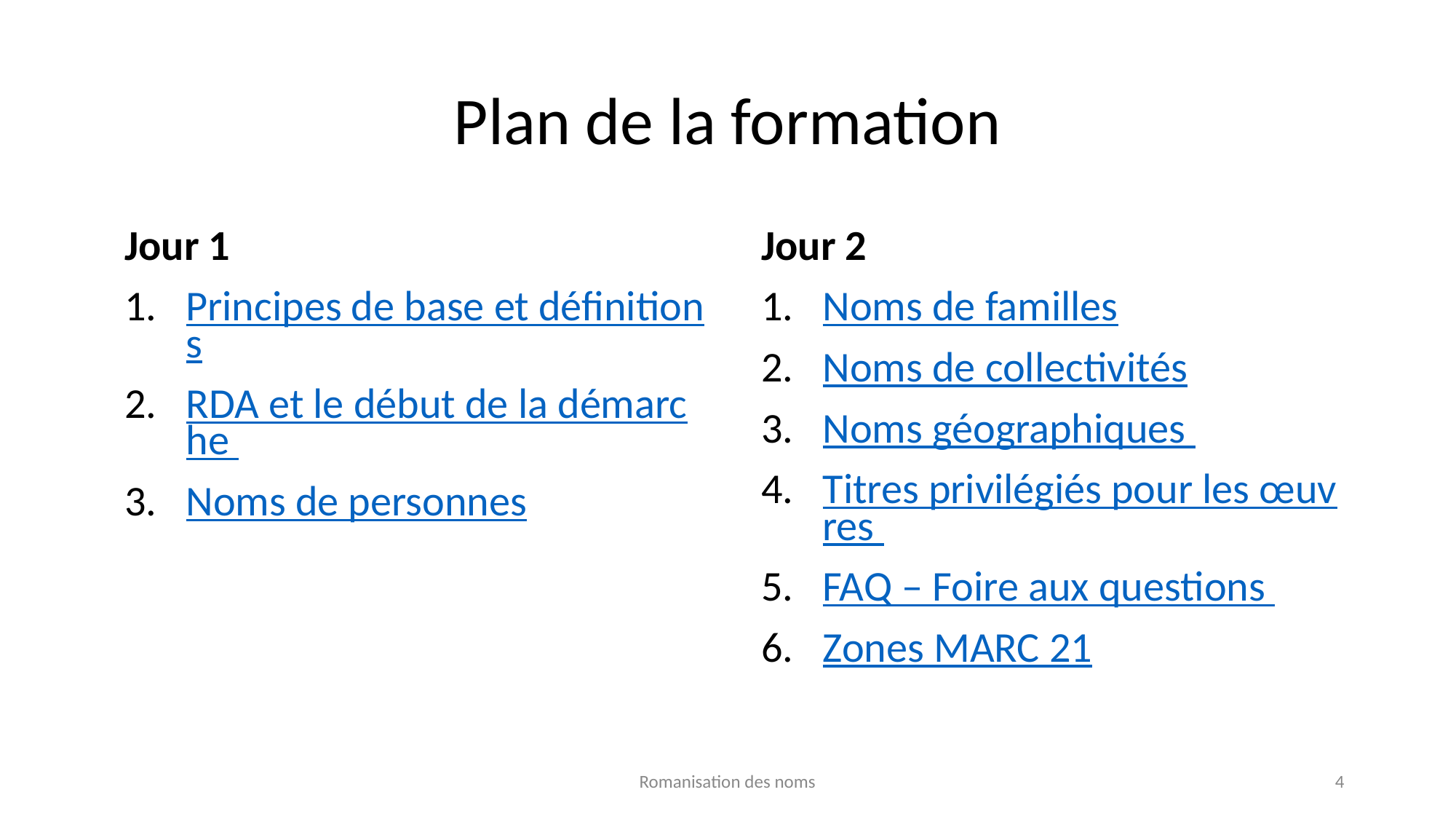

# Plan de la formation
Jour 1
Principes de base et définitions
RDA et le début de la démarche
Noms de personnes

Jour 2
Noms de familles
Noms de collectivités
Noms géographiques
Titres privilégiés pour les œuvres
FAQ – Foire aux questions
Zones MARC 21

Romanisation des noms
4